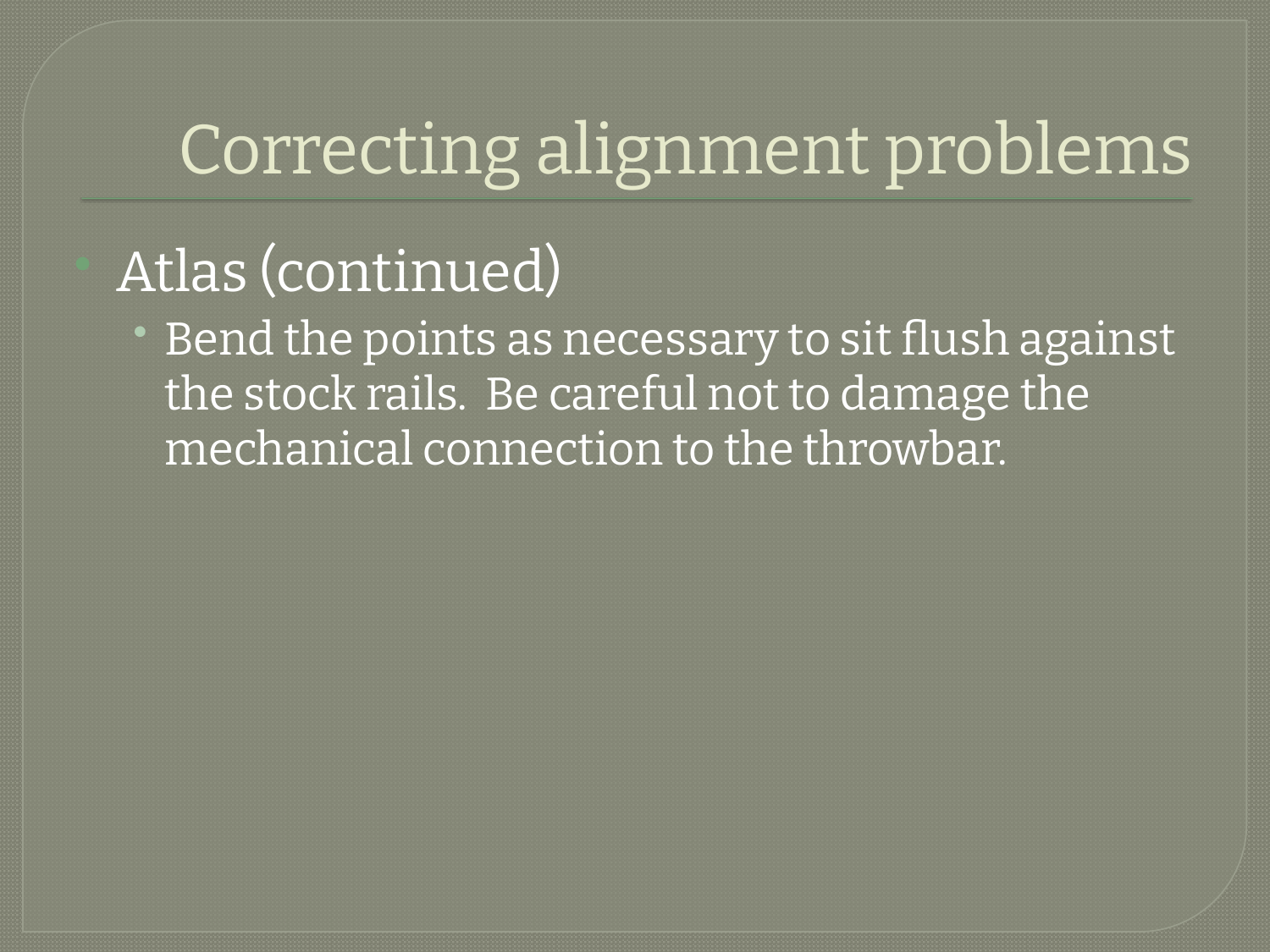

# Correcting alignment problems
Atlas (continued)
Bend the points as necessary to sit flush against the stock rails.  Be careful not to damage the mechanical connection to the throwbar.